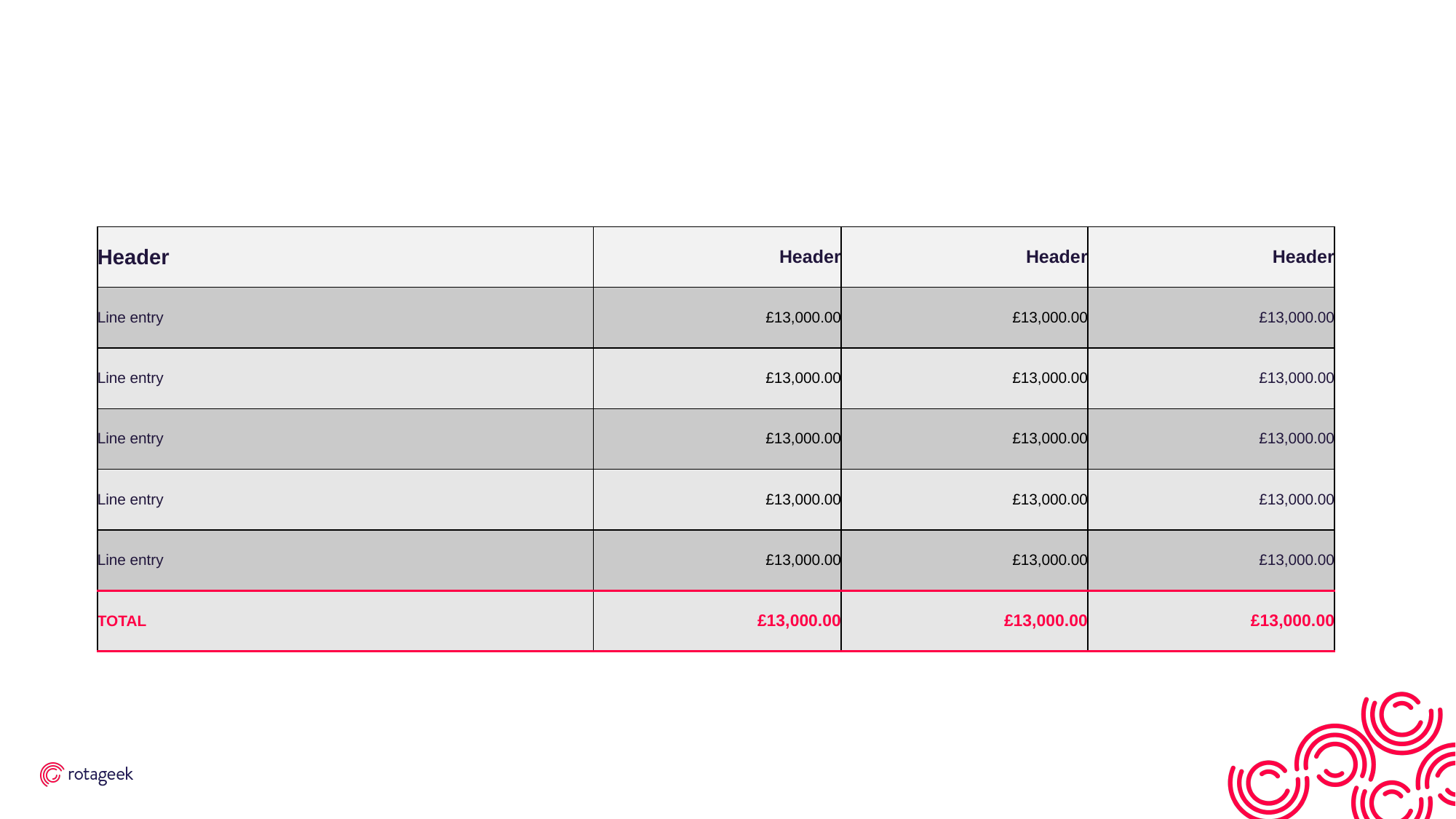

#
| Header | Header | Header | Header |
| --- | --- | --- | --- |
| Line entry | £13,000.00 | £13,000.00 | £13,000.00 |
| Line entry | £13,000.00 | £13,000.00 | £13,000.00 |
| Line entry | £13,000.00 | £13,000.00 | £13,000.00 |
| Line entry | £13,000.00 | £13,000.00 | £13,000.00 |
| Line entry | £13,000.00 | £13,000.00 | £13,000.00 |
| TOTAL | £13,000.00 | £13,000.00 | £13,000.00 |